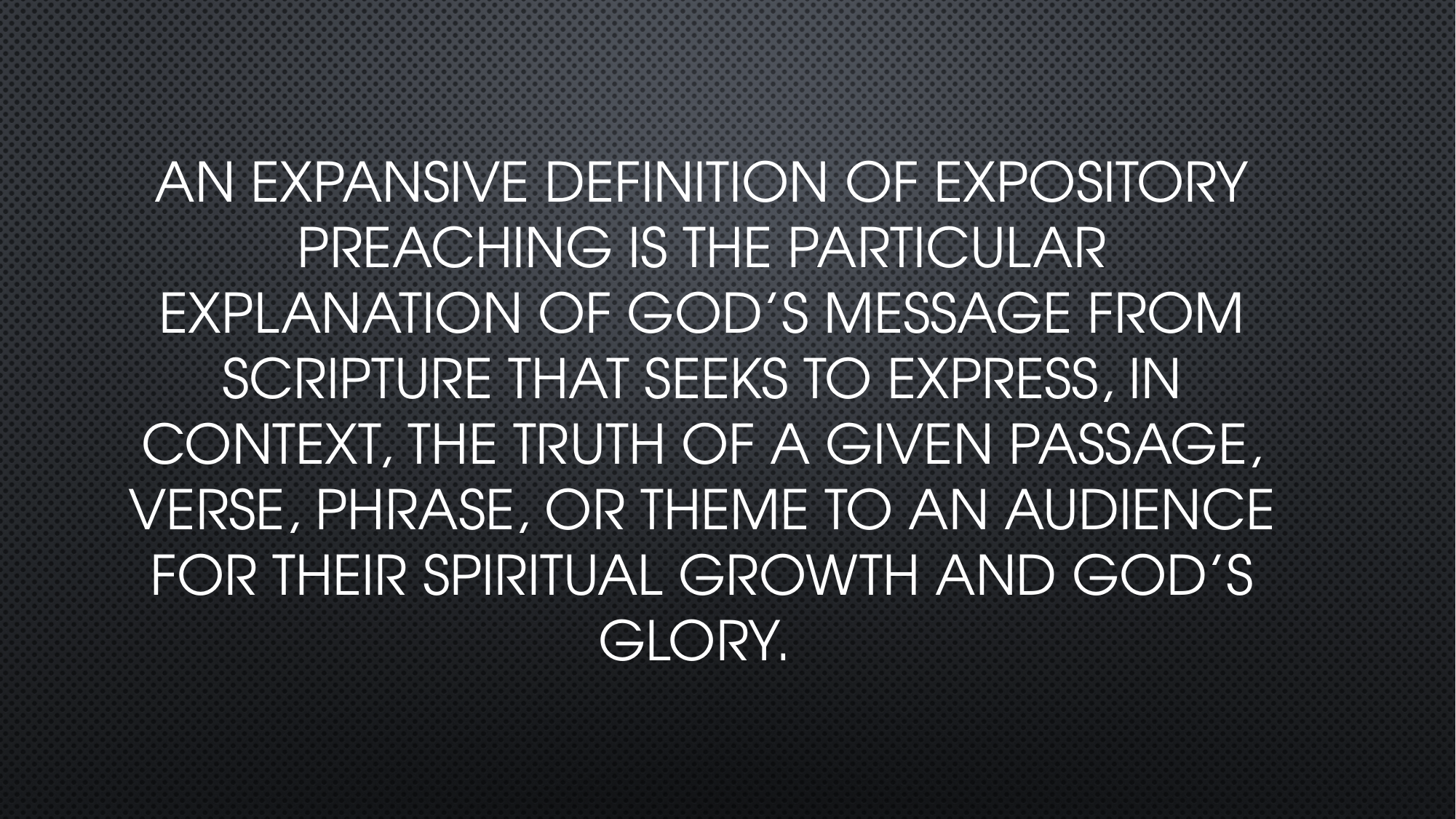

An expansive definition of expository preaching is the particular explanation of God’s message from Scripture that seeks to express, in context, the truth of a given passage, verse, phrase, or theme to an audience for their spiritual growth and God’s glory.